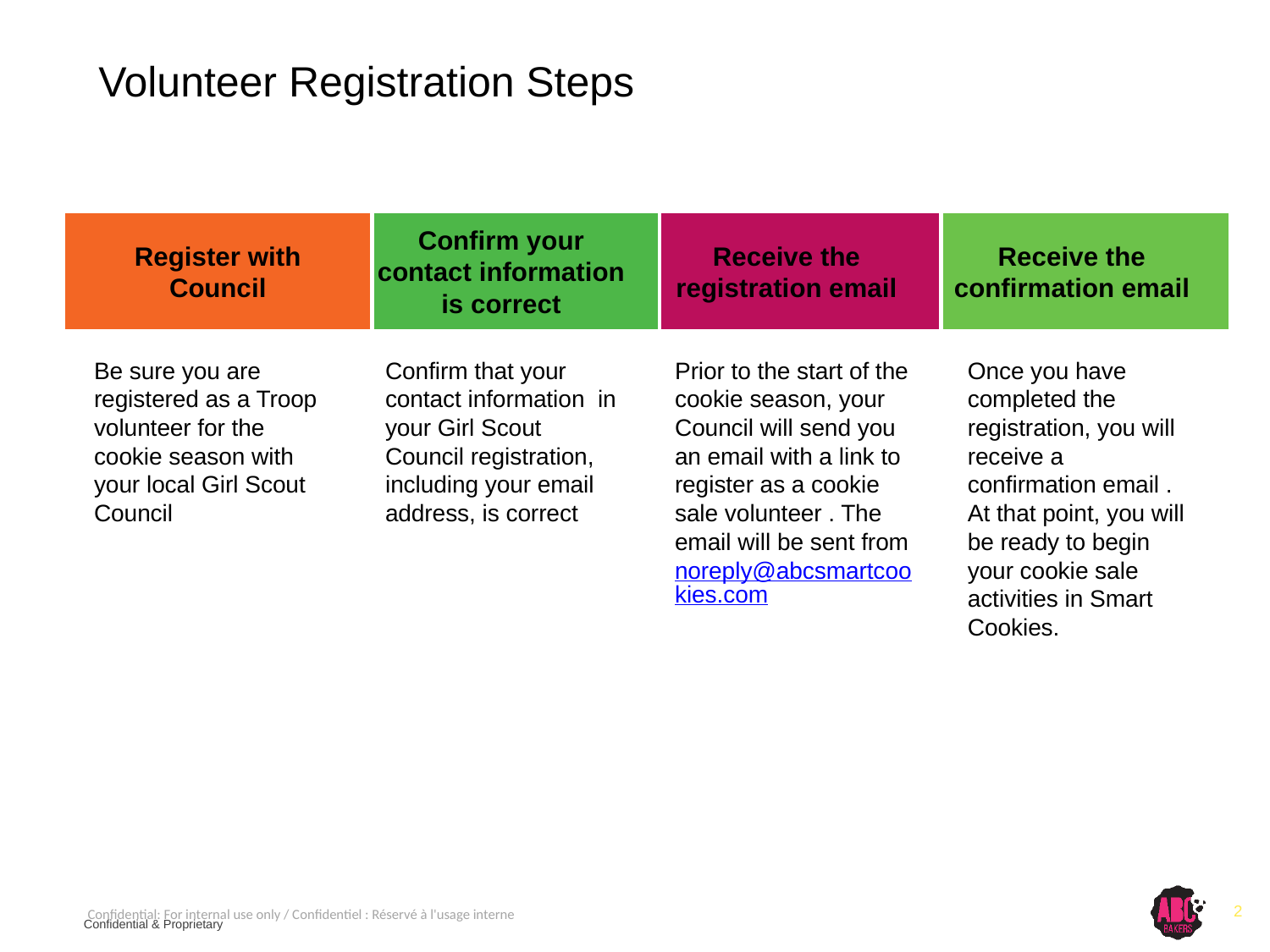

# Volunteer Registration Steps
Register with Council
Confirm your contact information is correct
Receive the registration email
Receive the confirmation email
	Be sure you are registered as a Troop volunteer for the  cookie season with your local Girl Scout Council
	Confirm that your contact information  in your Girl Scout Council registration, including your email address, is correct
	Prior to the start of the cookie season, your Council will send you an email with a link to register as a cookie sale volunteer . The email will be sent from noreply@abcsmartcookies.com
	Once you have completed the registration, you will receive a confirmation email . At that point, you will be ready to begin your cookie sale activities in Smart Cookies.